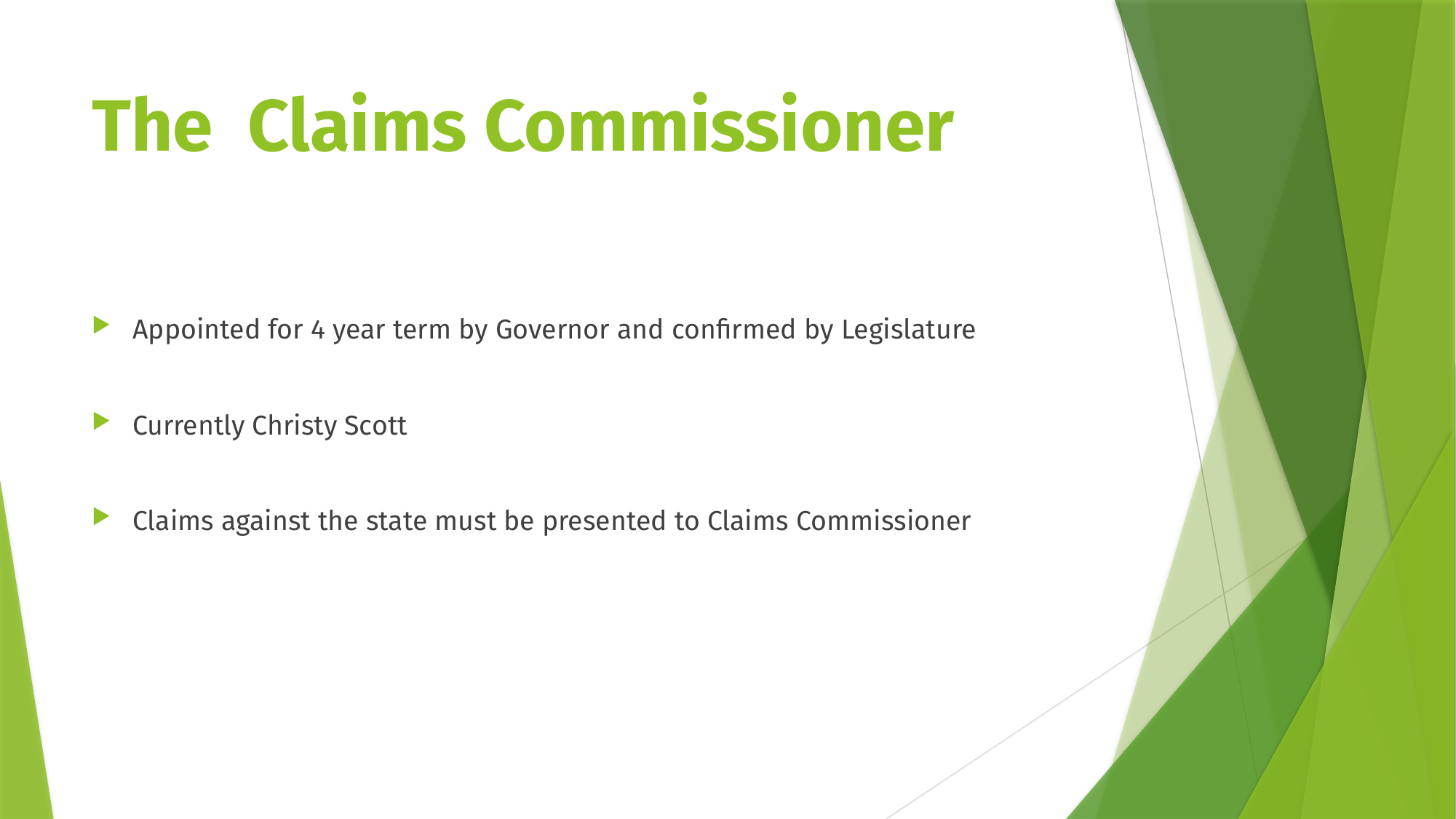

# The  Claims Commissioner

Appointed for 4 year term by Governor and confirmed by Legislature

Currently Christy Scott

Claims against the state must be presented to Claims Commissioner